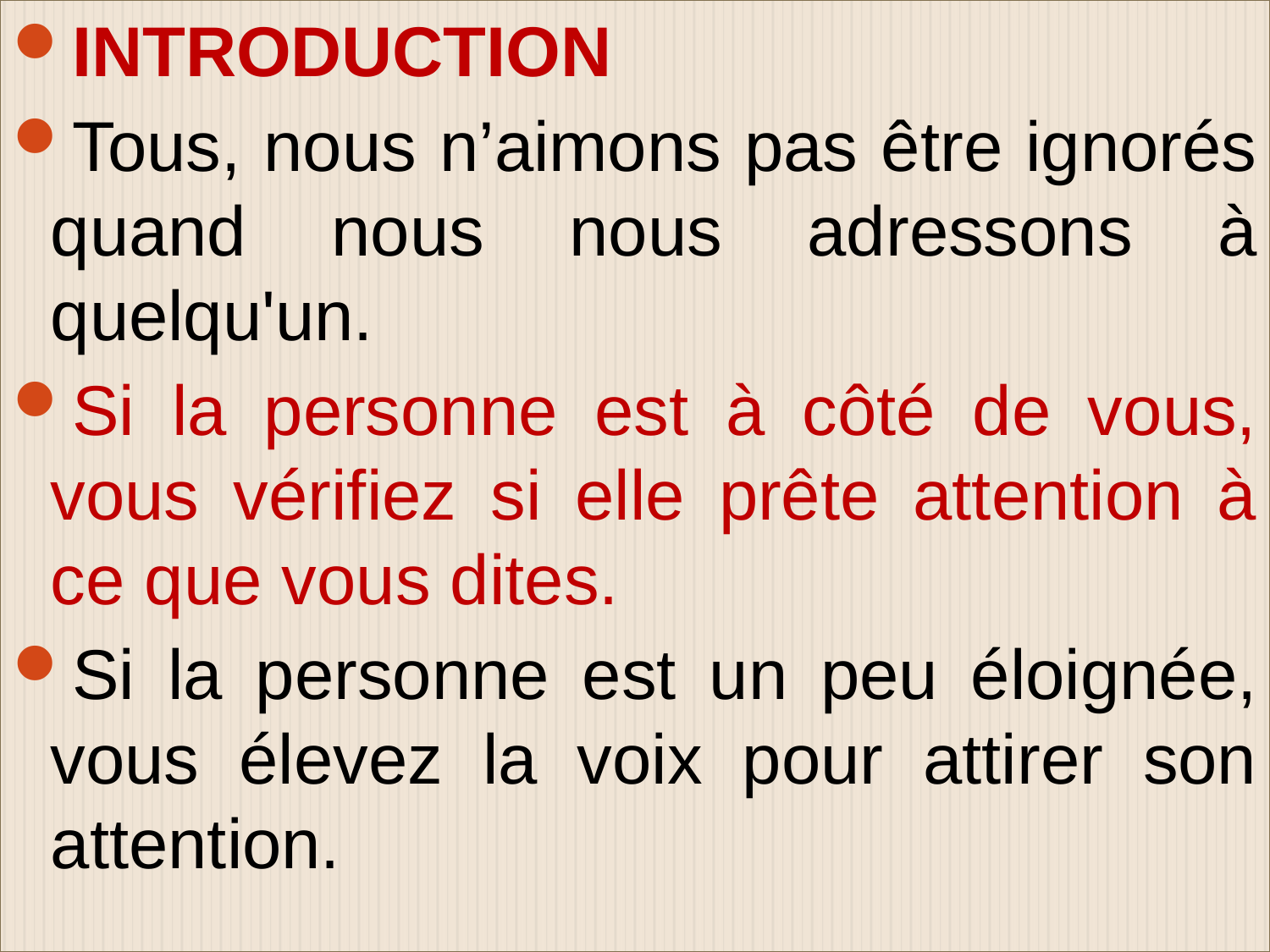

INTRODUCTION
Tous, nous n’aimons pas être ignorés quand nous nous adressons à quelqu'un.
Si la personne est à côté de vous, vous vérifiez si elle prête attention à ce que vous dites.
Si la personne est un peu éloignée, vous élevez la voix pour attirer son attention.